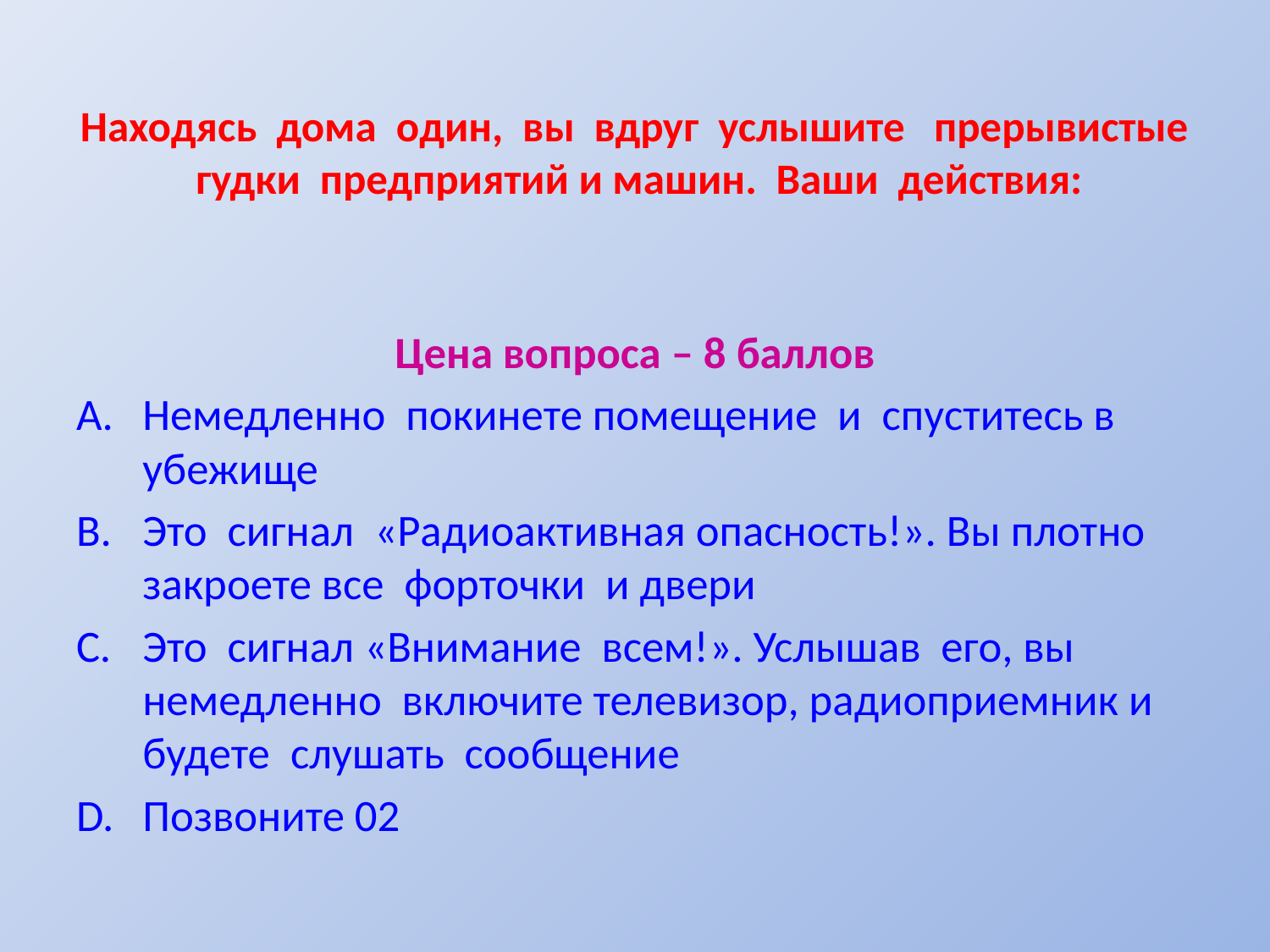

# Находясь  дома  один,  вы  вдруг  услышите   прерывистые  гудки  предприятий и машин.  Ваши  действия:
Цена вопроса – 8 баллов
Немедленно  покинете помещение  и  спуститесь в  убежище
Это  сигнал  «Радиоактивная опасность!». Вы плотно  закроете все  форточки  и двери
Это  сигнал «Внимание  всем!». Услышав  его, вы  немедленно  включите телевизор, радиоприемник и будете  слушать  сообщение
Позвоните 02